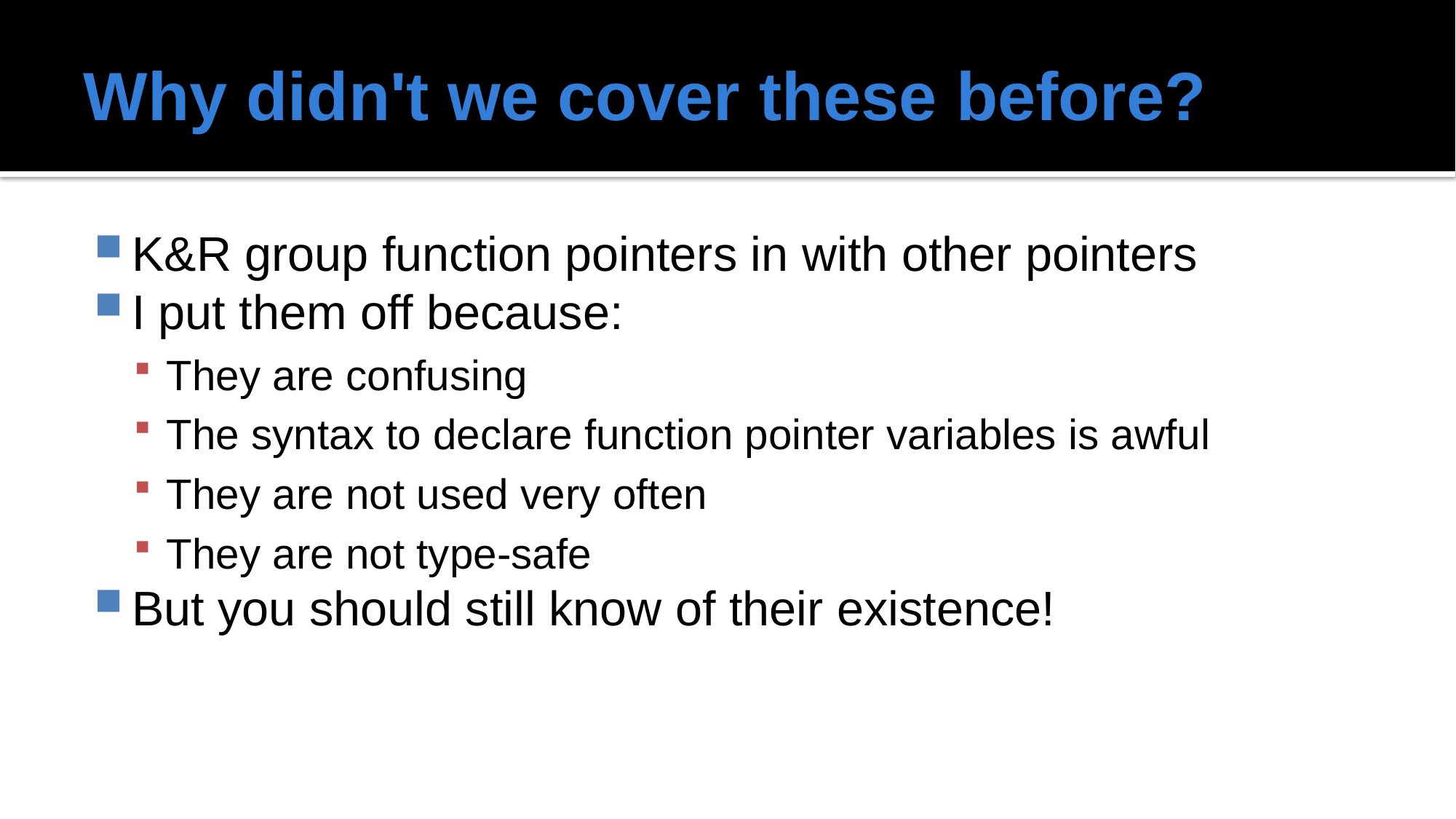

# Why didn't we cover these before?
K&R group function pointers in with other pointers
I put them off because:
They are confusing
The syntax to declare function pointer variables is awful
They are not used very often
They are not type-safe
But you should still know of their existence!